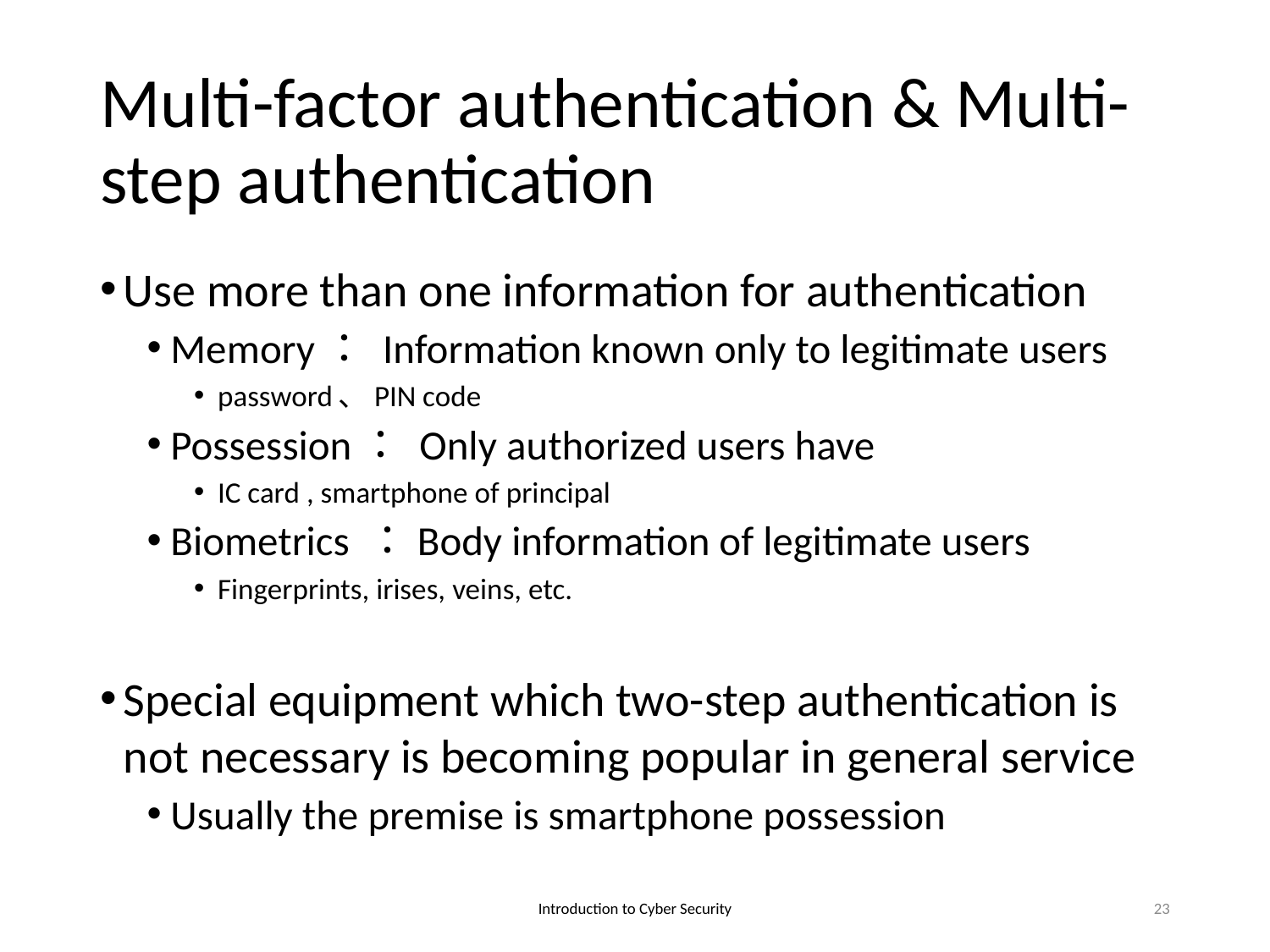

# Multi-factor authentication & Multi-step authentication
Use more than one information for authentication
Memory： Information known only to legitimate users
password、PIN code
Possession： Only authorized users have
IC card , smartphone of principal
Biometrics ：Body information of legitimate users
Fingerprints, irises, veins, etc.

Special equipment which two-step authentication is not necessary is becoming popular in general service
Usually the premise is smartphone possession
Introduction to Cyber Security
23